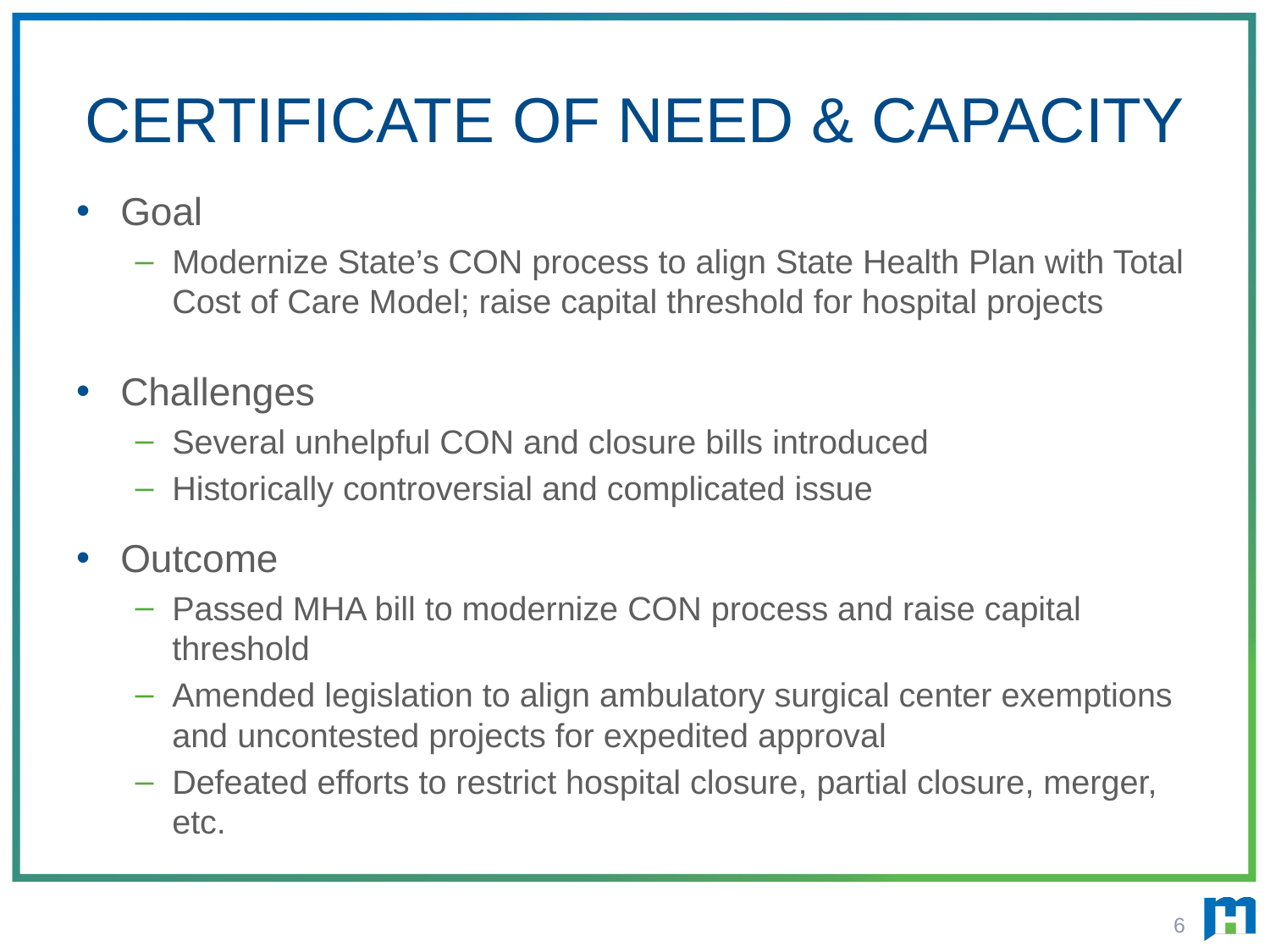

# CERTIFICATE OF NEED & CAPACITY
Goal
Modernize State’s CON process to align State Health Plan with Total Cost of Care Model; raise capital threshold for hospital projects

Challenges
Several unhelpful CON and closure bills introduced
Historically controversial and complicated issue

Outcome
Passed MHA bill to modernize CON process and raise capital threshold
Amended legislation to align ambulatory surgical center exemptions and uncontested projects for expedited approval
Defeated efforts to restrict hospital closure, partial closure, merger, etc.

6